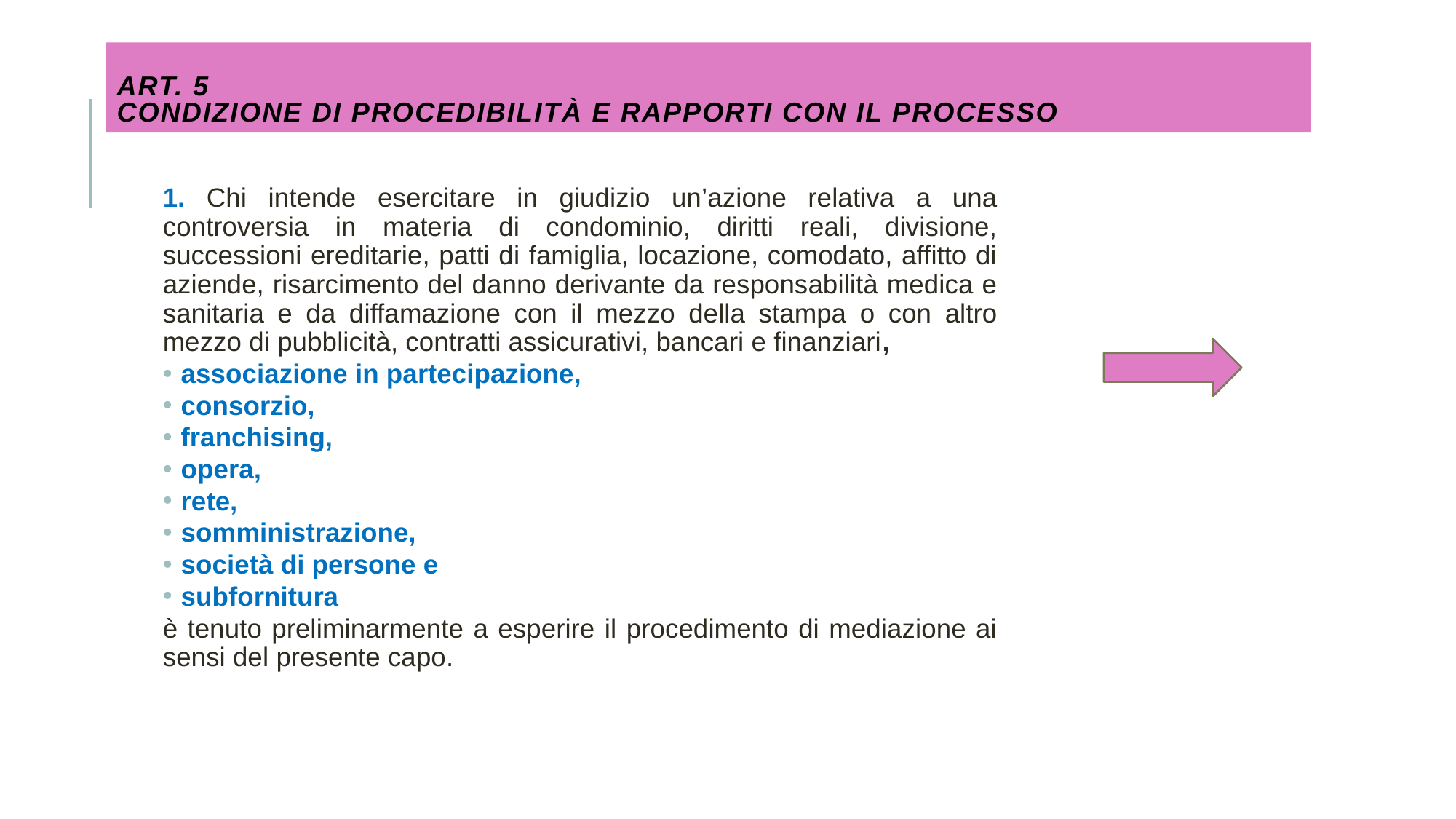

# ART. 5 condizione di procedibilità e rapporti con il processo
1. Chi intende esercitare in giudizio un’azione relativa a una controversia in materia di condominio, diritti reali, divisione, successioni ereditarie, patti di famiglia, locazione, comodato, affitto di aziende, risarcimento del danno derivante da responsabilità medica e sanitaria e da diffamazione con il mezzo della stampa o con altro mezzo di pubblicità, contratti assicurativi, bancari e finanziari,
 associazione in partecipazione,
 consorzio,
 franchising,
 opera,
 rete,
 somministrazione,
 società di persone e
 subfornitura
è tenuto preliminarmente a esperire il procedimento di mediazione ai sensi del presente capo.